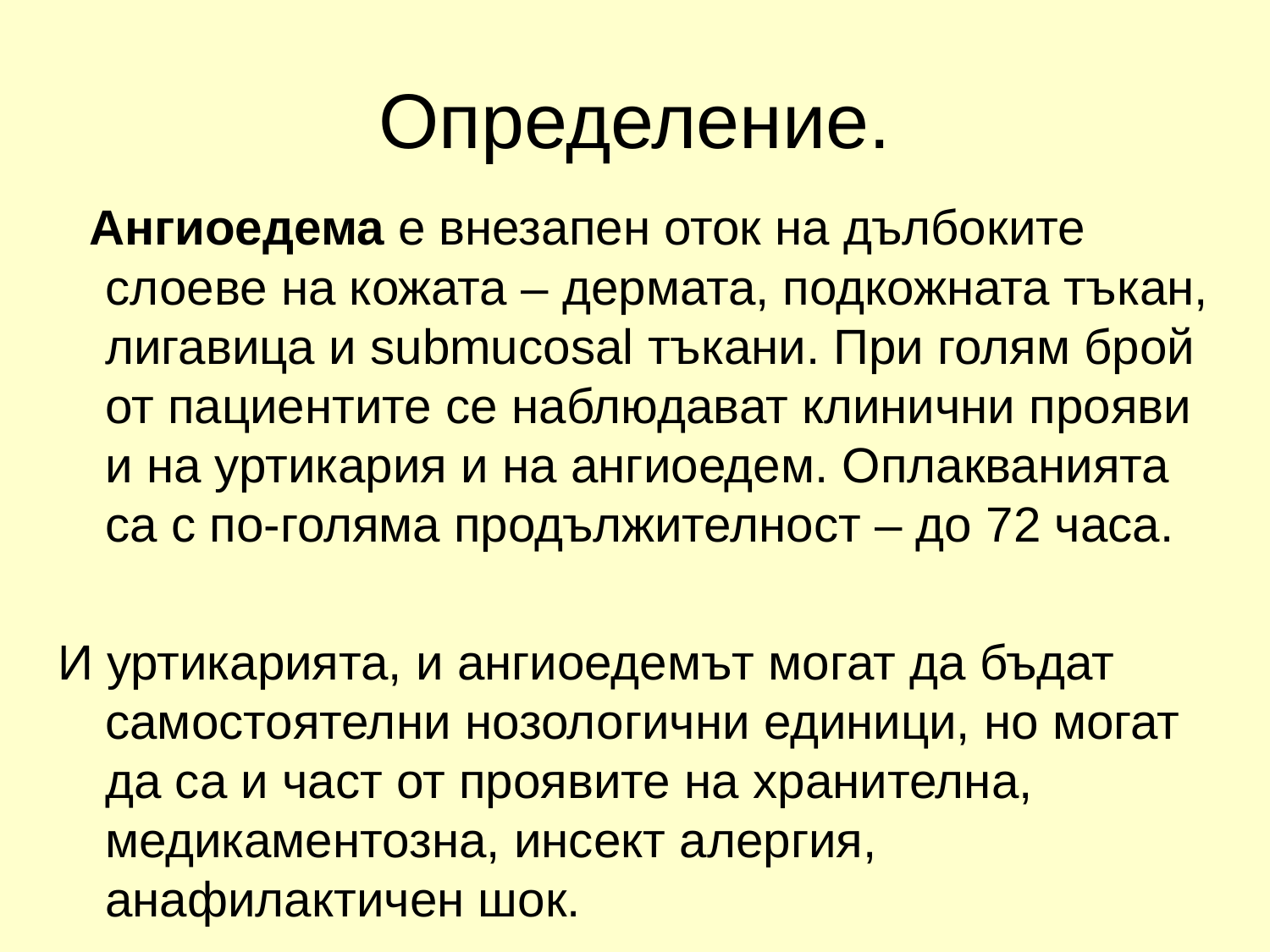

# Определение.
  Ангиоедема е внезапен оток на дълбоките слоеве на кожата – дермата, подкожната тъкан, лигавица и submucosal тъкани. При голям брой от пациентите се наблюдават клинични прояви и на уртикария и на ангиоедем. Оплакванията са с по-голяма продължителност – до 72 часа.

И уртикарията, и ангиоедемът могат да бъдат самостоятелни нозологични единици, но могат да са и част от проявите на хранителна, медикаментозна, инсект алергия, анафилактичен шок.